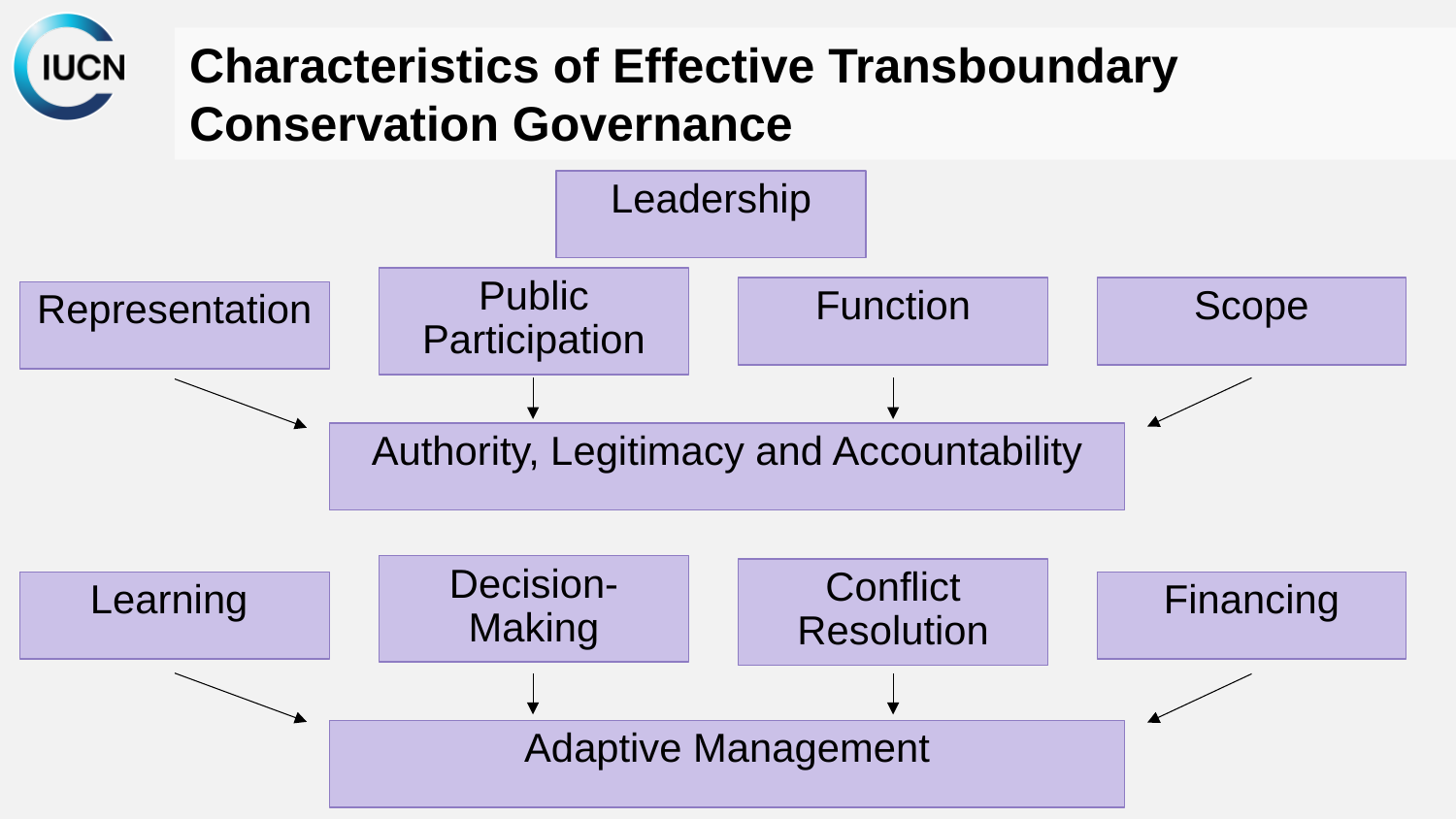

# Characteristics of Effective Transboundary Conservation Governance
Leadership
Public Participation
Function
Scope
Representation
Authority, Legitimacy and Accountability
Decision-Making
Conflict Resolution
Learning
Financing
Adaptive Management